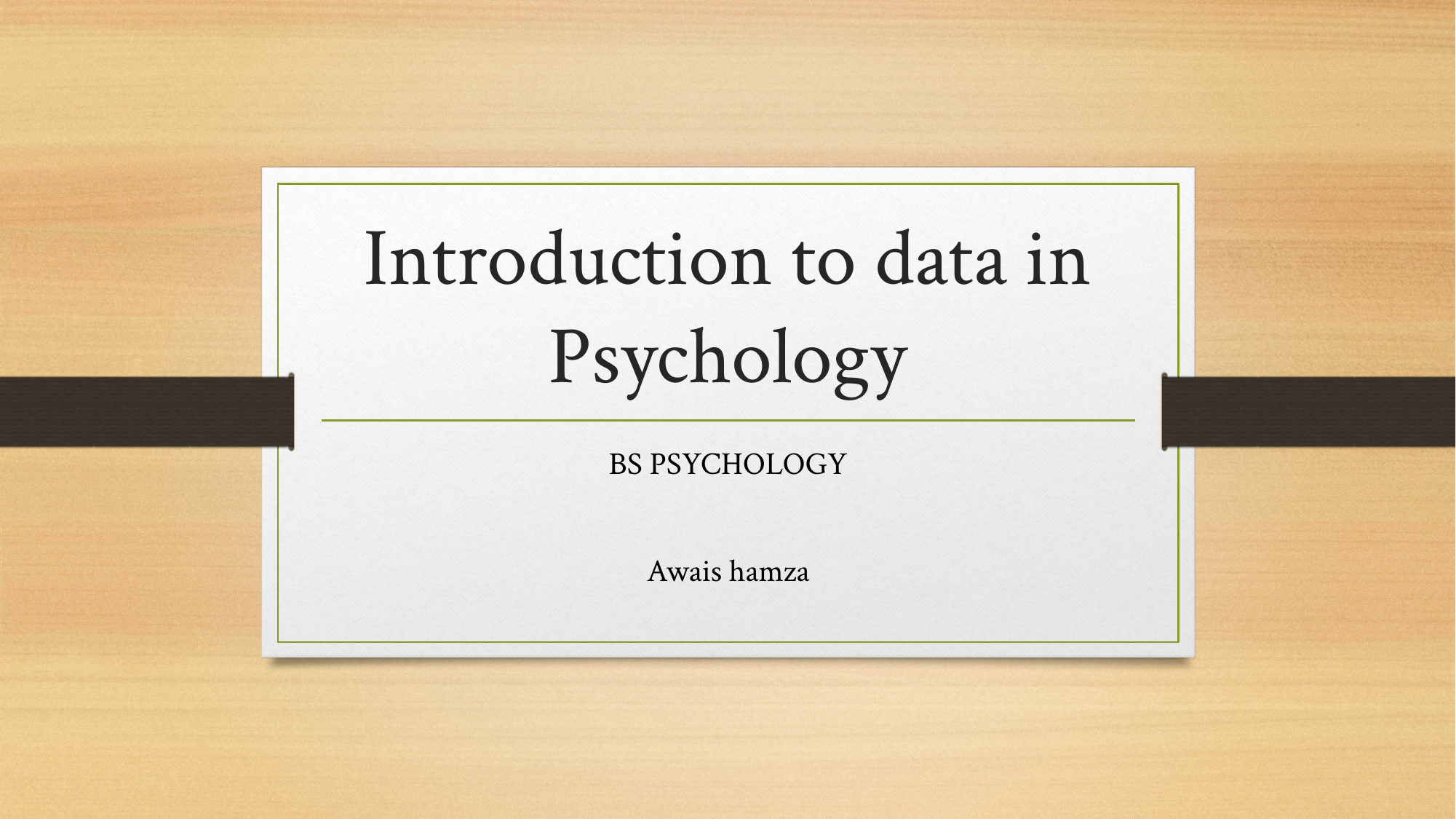

# Introduction to data in Psychology
BS PSYCHOLOGY

Awais hamza